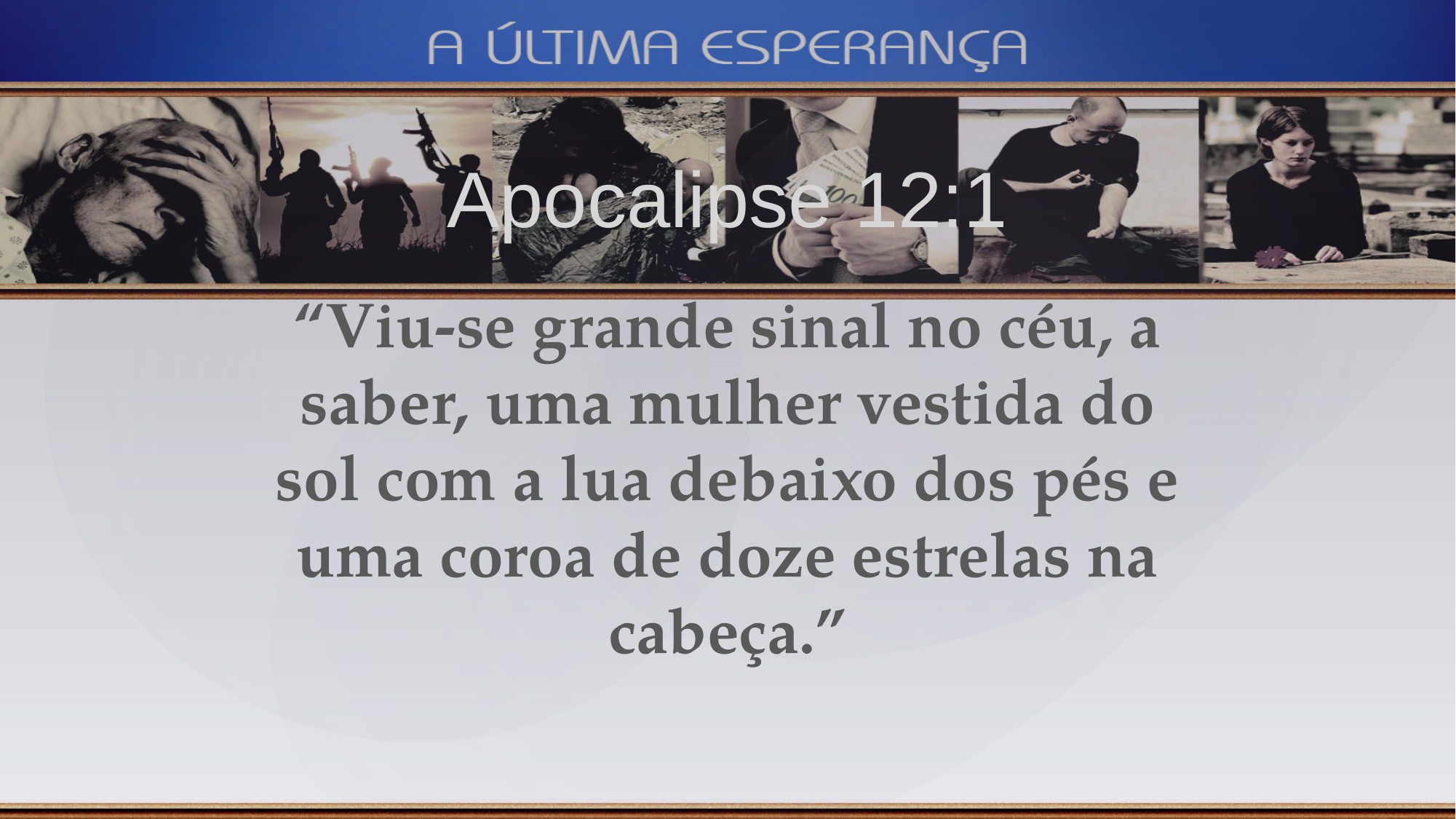

Apocalipse 12:1
“Viu-se grande sinal no céu, a saber, uma mulher vestida do sol com a lua debaixo dos pés e uma coroa de doze estrelas na cabeça.”